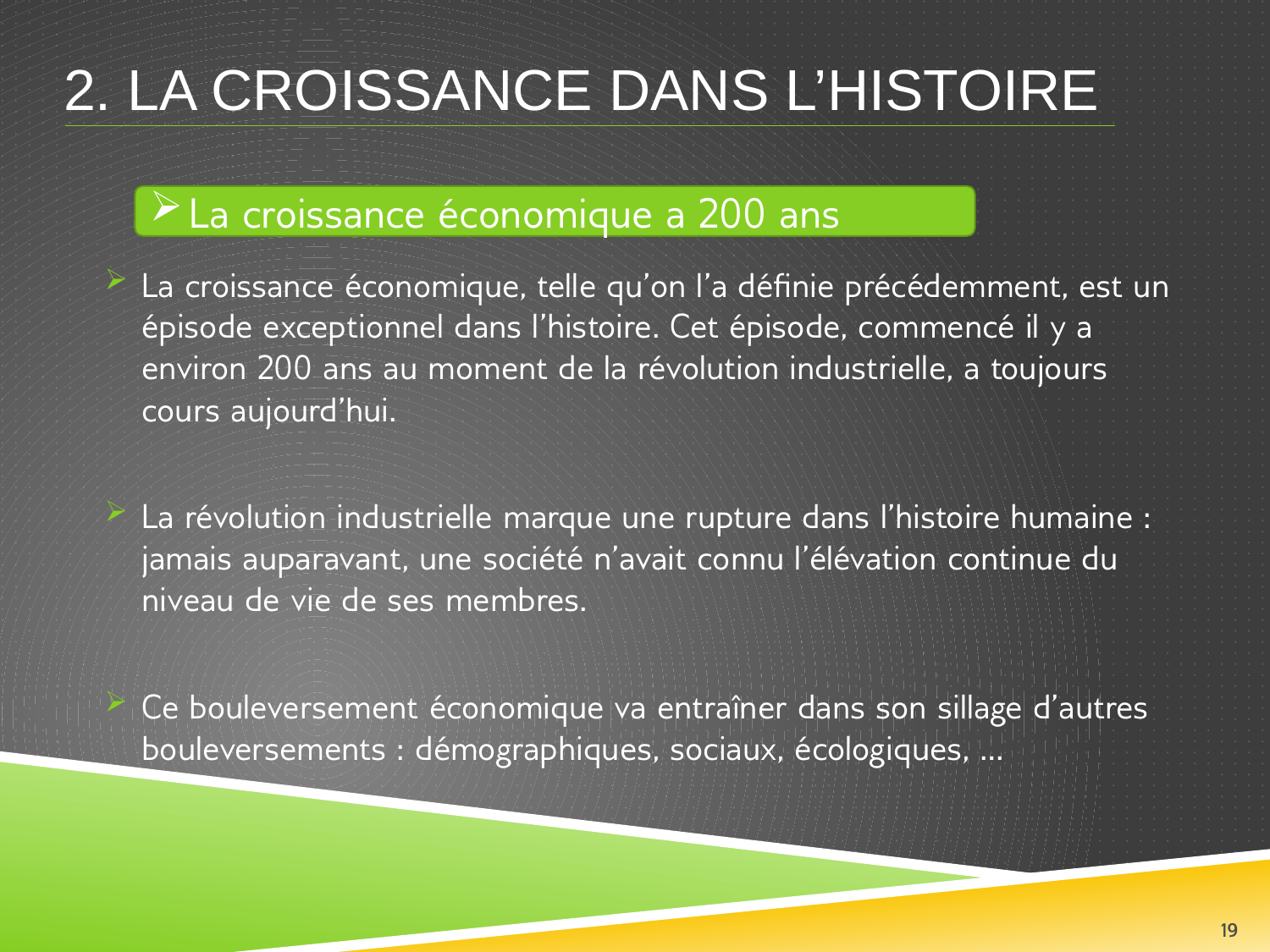

# 2. la croissance dans l’histoire
La croissance économique a 200 ans
La croissance économique, telle qu’on l’a définie précédemment, est un épisode exceptionnel dans l’histoire. Cet épisode, commencé il y a environ 200 ans au moment de la révolution industrielle, a toujours cours aujourd’hui.

La révolution industrielle marque une rupture dans l’histoire humaine : jamais auparavant, une société n’avait connu l’élévation continue du niveau de vie de ses membres.

Ce bouleversement économique va entraîner dans son sillage d’autres bouleversements : démographiques, sociaux, écologiques, …

19